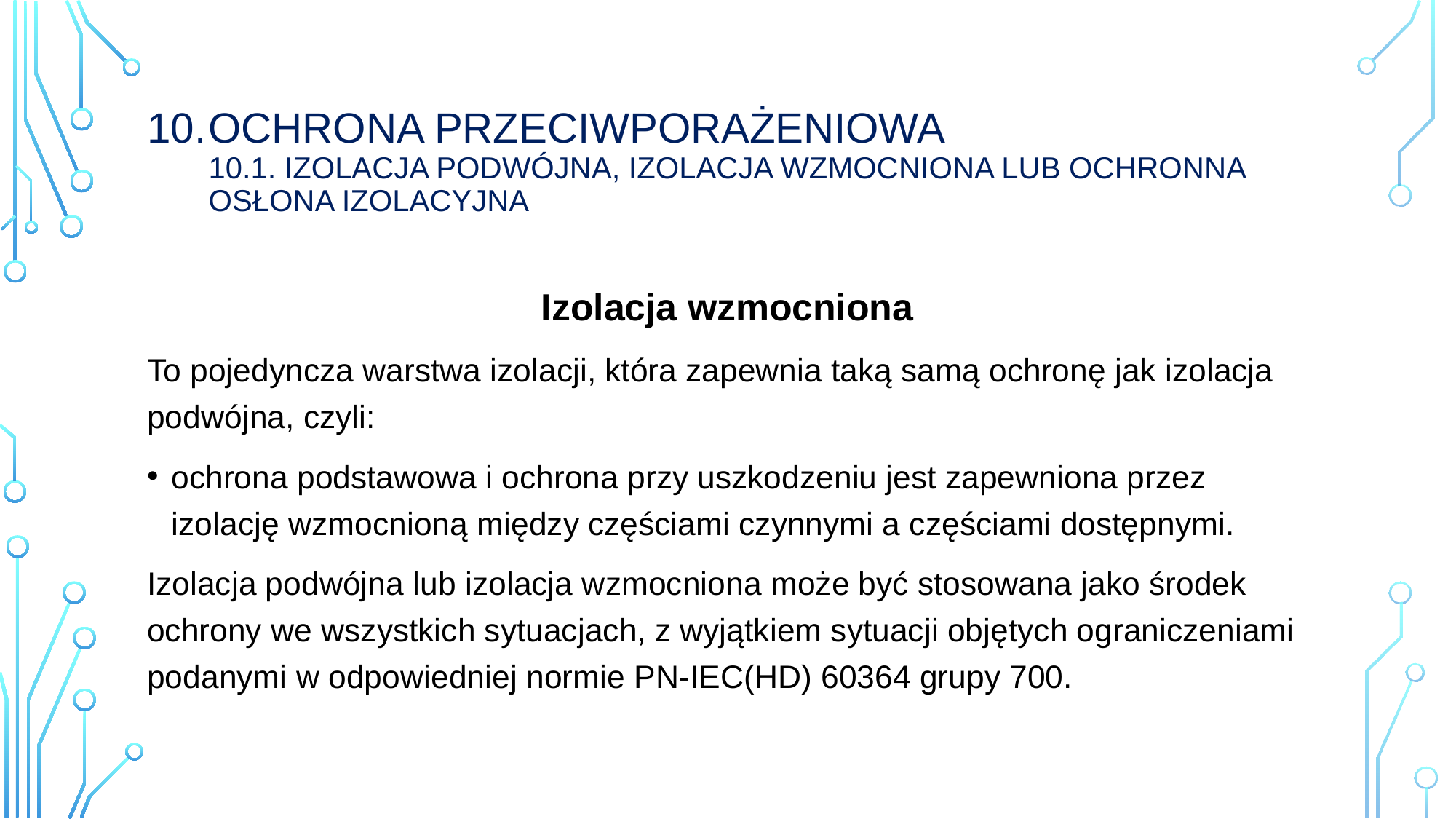

# Ochrona przeciwporażeniowa 10.1. izolacja podwójna, izolacja wzmocniona lub ochronna osłona izolacyjna
Izolacja wzmocniona
To pojedyncza warstwa izolacji, która zapewnia taką samą ochronę jak izolacja podwójna, czyli:
ochrona podstawowa i ochrona przy uszkodzeniu jest zapewniona przez izolację wzmocnioną między częściami czynnymi a częściami dostępnymi.
Izolacja podwójna lub izolacja wzmocniona może być stosowana jako środek ochrony we wszystkich sytuacjach, z wyjątkiem sytuacji objętych ograniczeniami podanymi w odpowiedniej normie PN-IEC(HD) 60364 grupy 700.